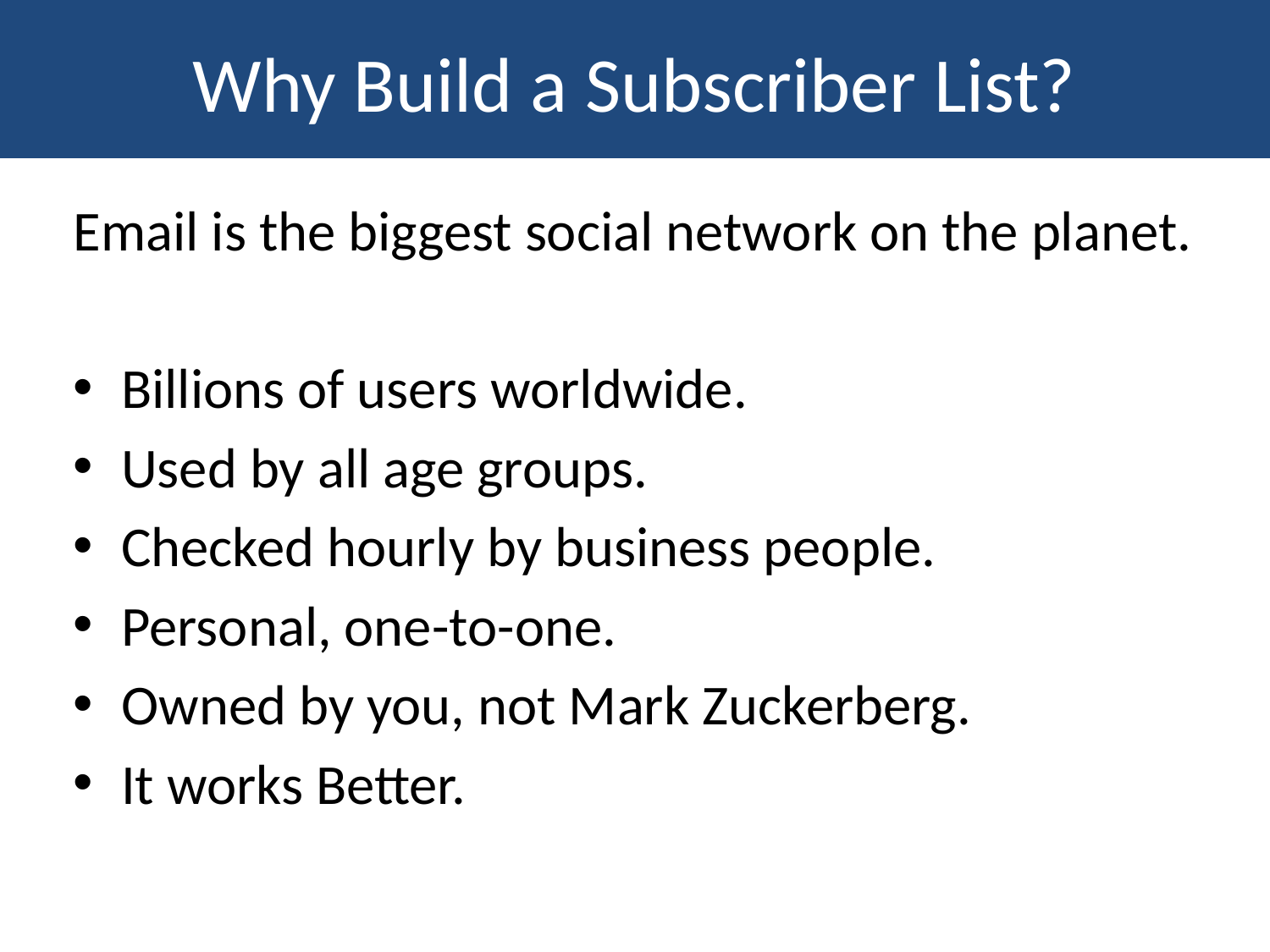

# Why Build a Subscriber List?
Email is the biggest social network on the planet.

Billions of users worldwide.
Used by all age groups.
Checked hourly by business people.
Personal, one-to-one.
Owned by you, not Mark Zuckerberg.
It works Better.